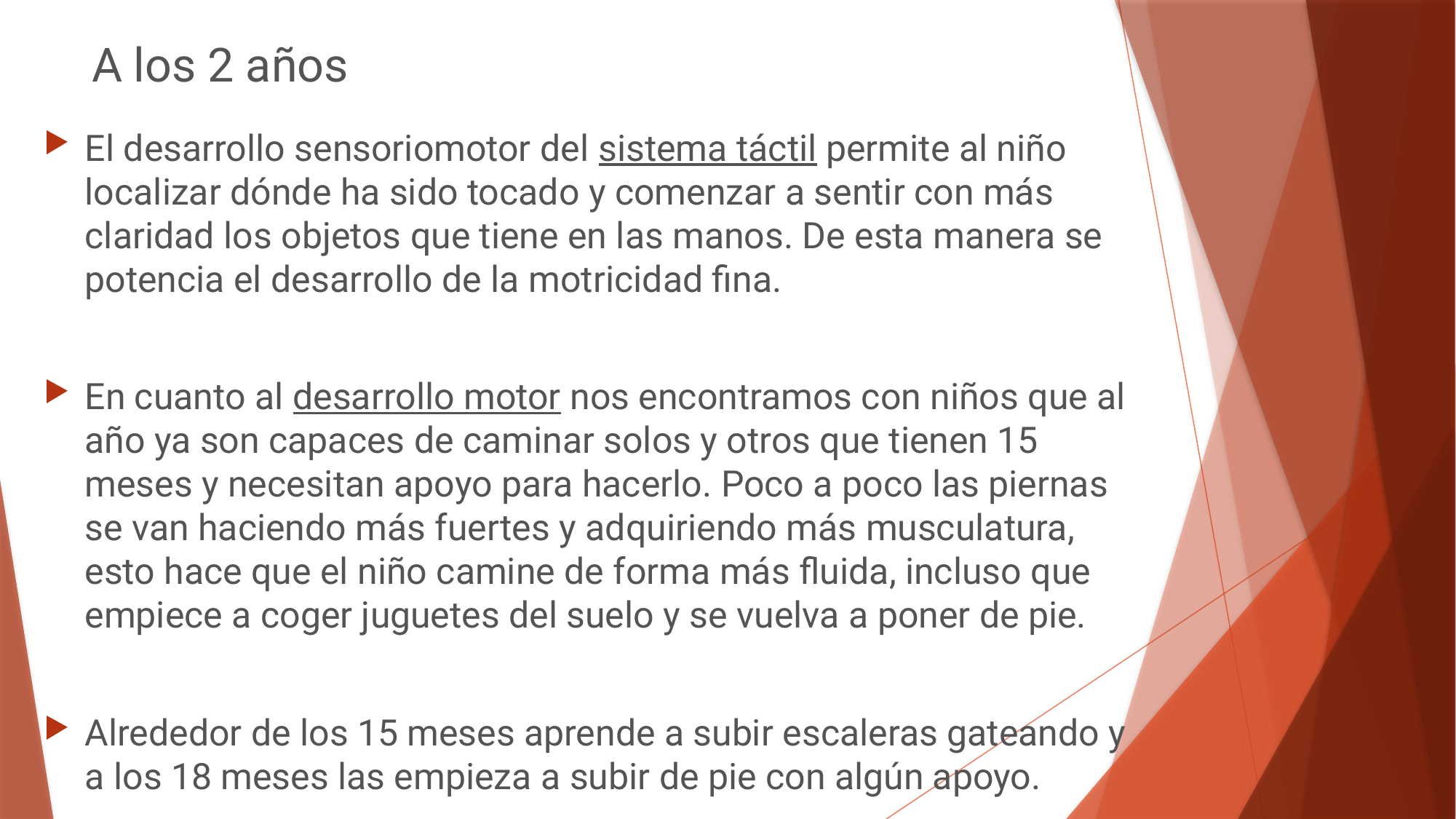

# A los 2 años
El desarrollo sensoriomotor del sistema táctil permite al niño localizar dónde ha sido tocado y comenzar a sentir con más claridad los objetos que tiene en las manos. De esta manera se potencia el desarrollo de la motricidad fina.

En cuanto al desarrollo motor nos encontramos con niños que al año ya son capaces de caminar solos y otros que tienen 15 meses y necesitan apoyo para hacerlo. Poco a poco las piernas se van haciendo más fuertes y adquiriendo más musculatura, esto hace que el niño camine de forma más fluida, incluso que empiece a coger juguetes del suelo y se vuelva a poner de pie.

Alrededor de los 15 meses aprende a subir escaleras gateando y a los 18 meses las empieza a subir de pie con algún apoyo.